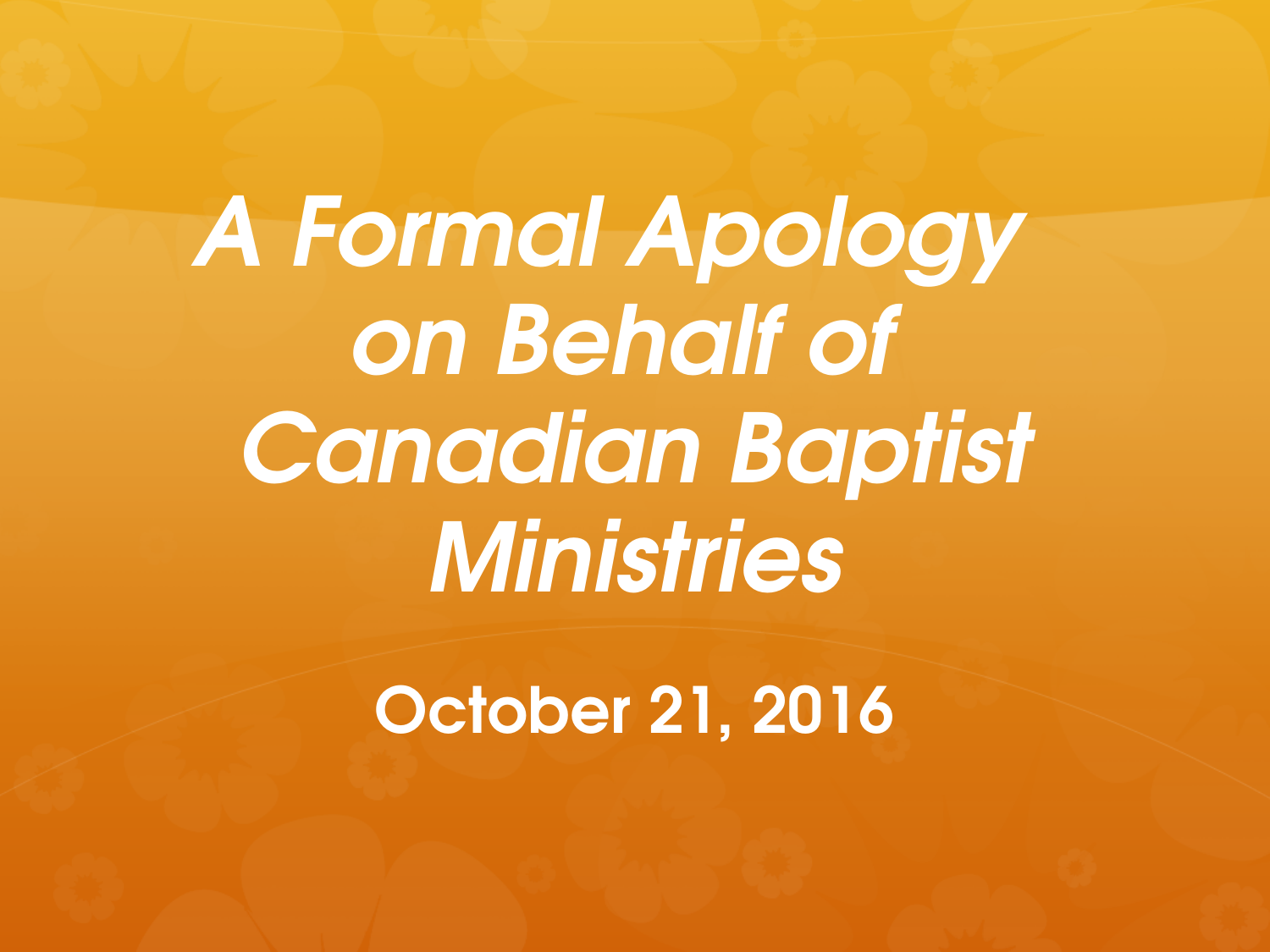

# A Formal Apology   on Behalf of Canadian Baptist Ministries
October 21, 2016